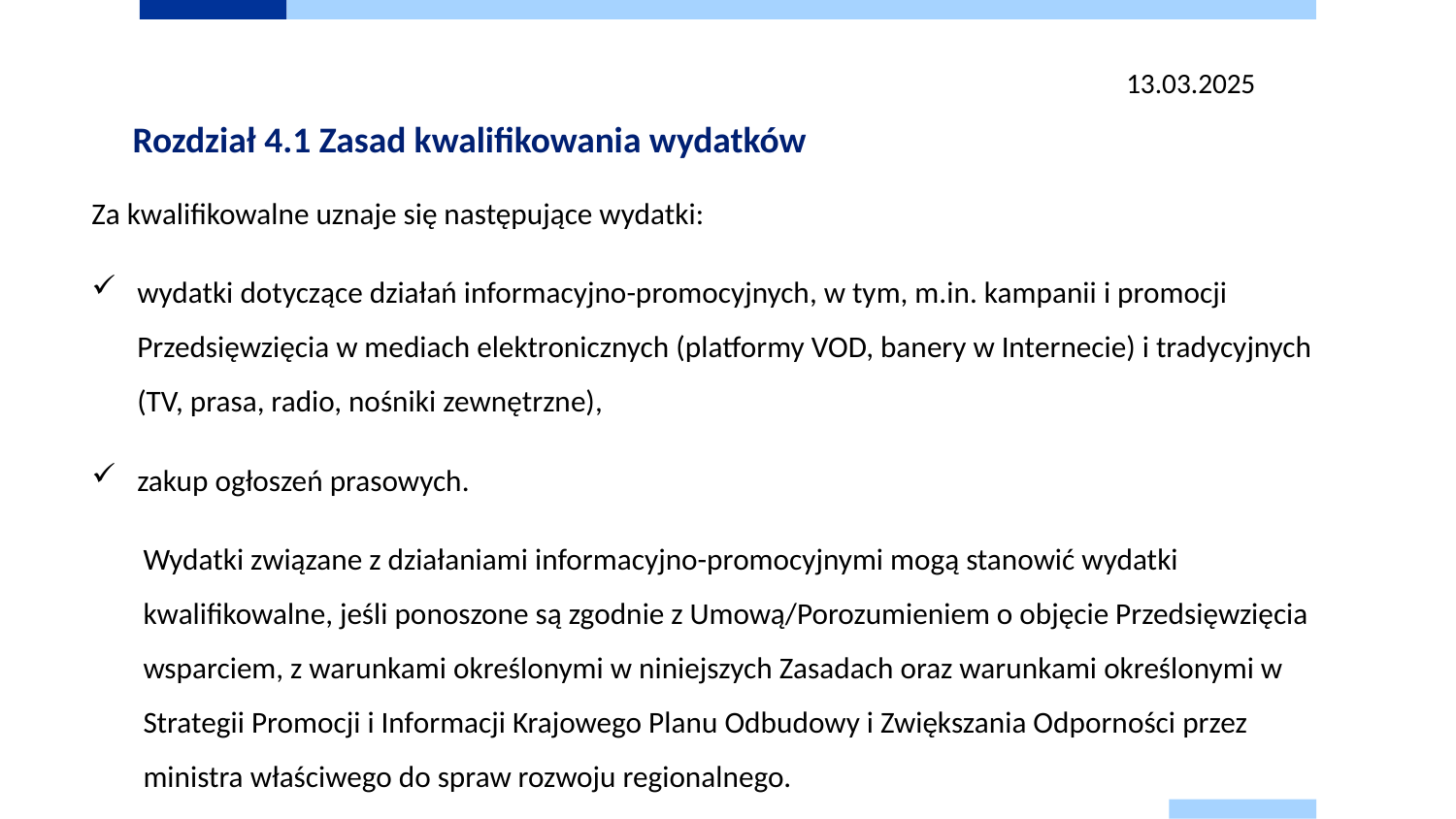

13.03.2025
# Rozdział 4.1 Zasad kwalifikowania wydatków

Za kwalifikowalne uznaje się następujące wydatki:
wydatki dotyczące działań informacyjno-promocyjnych, w tym, m.in. kampanii i promocji Przedsięwzięcia w mediach elektronicznych (platformy VOD, banery w Internecie) i tradycyjnych (TV, prasa, radio, nośniki zewnętrzne),
zakup ogłoszeń prasowych.
Wydatki związane z działaniami informacyjno-promocyjnymi mogą stanowić wydatki kwalifikowalne, jeśli ponoszone są zgodnie z Umową/Porozumieniem o objęcie Przedsięwzięcia wsparciem, z warunkami określonymi w niniejszych Zasadach oraz warunkami określonymi w Strategii Promocji i Informacji Krajowego Planu Odbudowy i Zwiększania Odporności przez ministra właściwego do spraw rozwoju regionalnego.